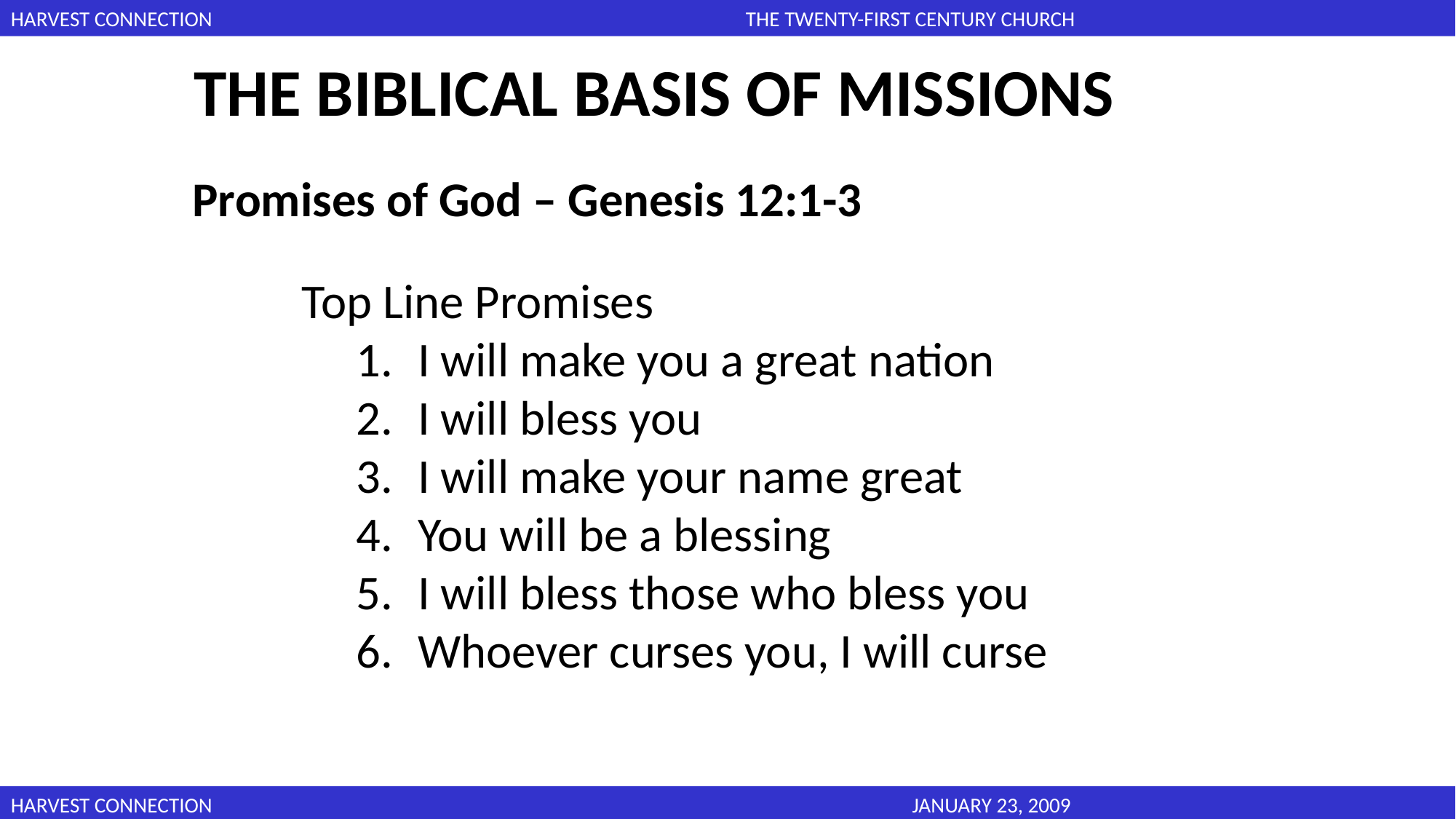

THE BIBLICAL BASIS OF MISSIONS
Promises of God – Genesis 12:1-3

	Top Line Promises
I will make you a great nation
I will bless you
I will make your name great
You will be a blessing
I will bless those who bless you
Whoever curses you, I will curse